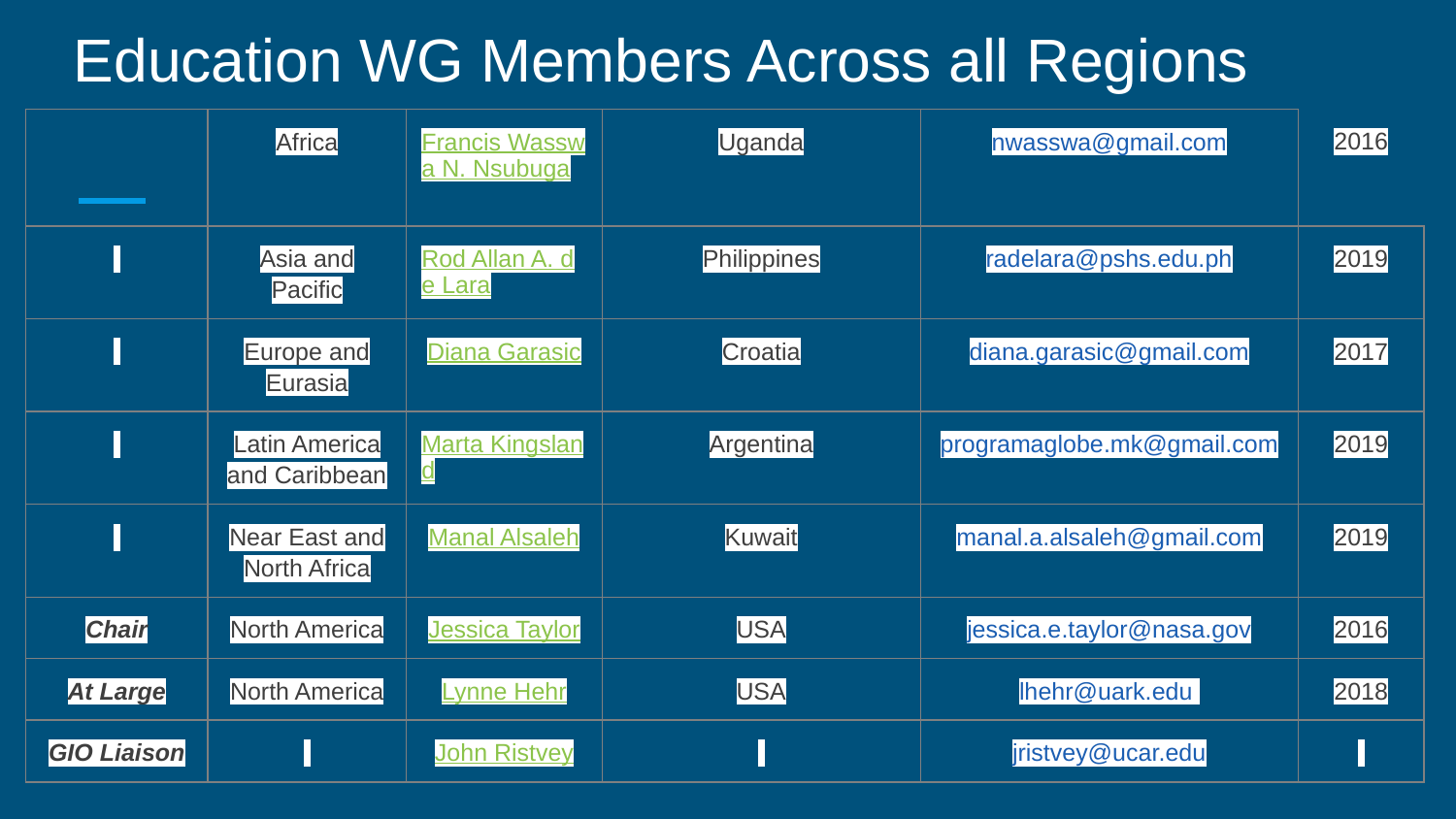

# Education WG Members Across all Regions
|  | Africa | Francis Wasswa N. Nsubuga | Uganda | nwasswa@gmail.com | 2016 |
| --- | --- | --- | --- | --- | --- |
|  | Asia and Pacific | Rod Allan A. de Lara | Philippines | radelara@pshs.edu.ph | 2019 |
|  | Europe and Eurasia | Diana Garasic | Croatia | diana.garasic@gmail.com | 2017 |
|  | Latin America and Caribbean | Marta Kingsland | Argentina | programaglobe.mk@gmail.com | 2019 |
|  | Near East and North Africa | Manal Alsaleh | Kuwait | manal.a.alsaleh@gmail.com | 2019 |
| Chair | North America | Jessica Taylor | USA | jessica.e.taylor@nasa.gov | 2016 |
| At Large | North America | Lynne Hehr | USA | lhehr@uark.edu | 2018 |
| GIO Liaison |  | John Ristvey |  | jristvey@ucar.edu |  |